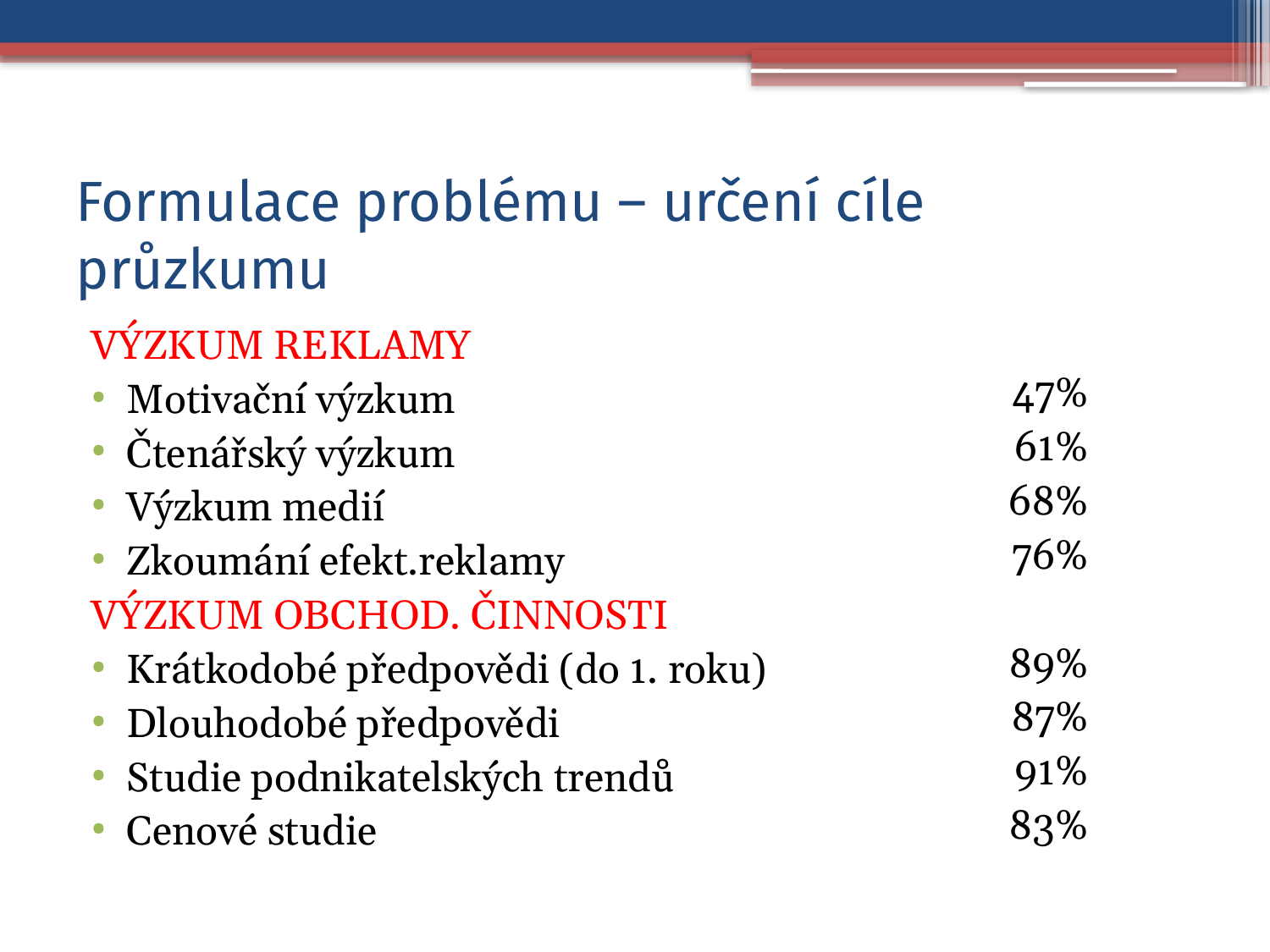

# Formulace problému – určení cíle průzkumu
VÝZKUM REKLAMY
Motivační výzkum
Čtenářský výzkum
Výzkum medií
Zkoumání efekt.reklamy
VÝZKUM OBCHOD. ČINNOSTI
Krátkodobé předpovědi (do 1. roku)
Dlouhodobé předpovědi
Studie podnikatelských trendů
Cenové studie

47%
61%
68%
76%

89%
87%
91%
83%